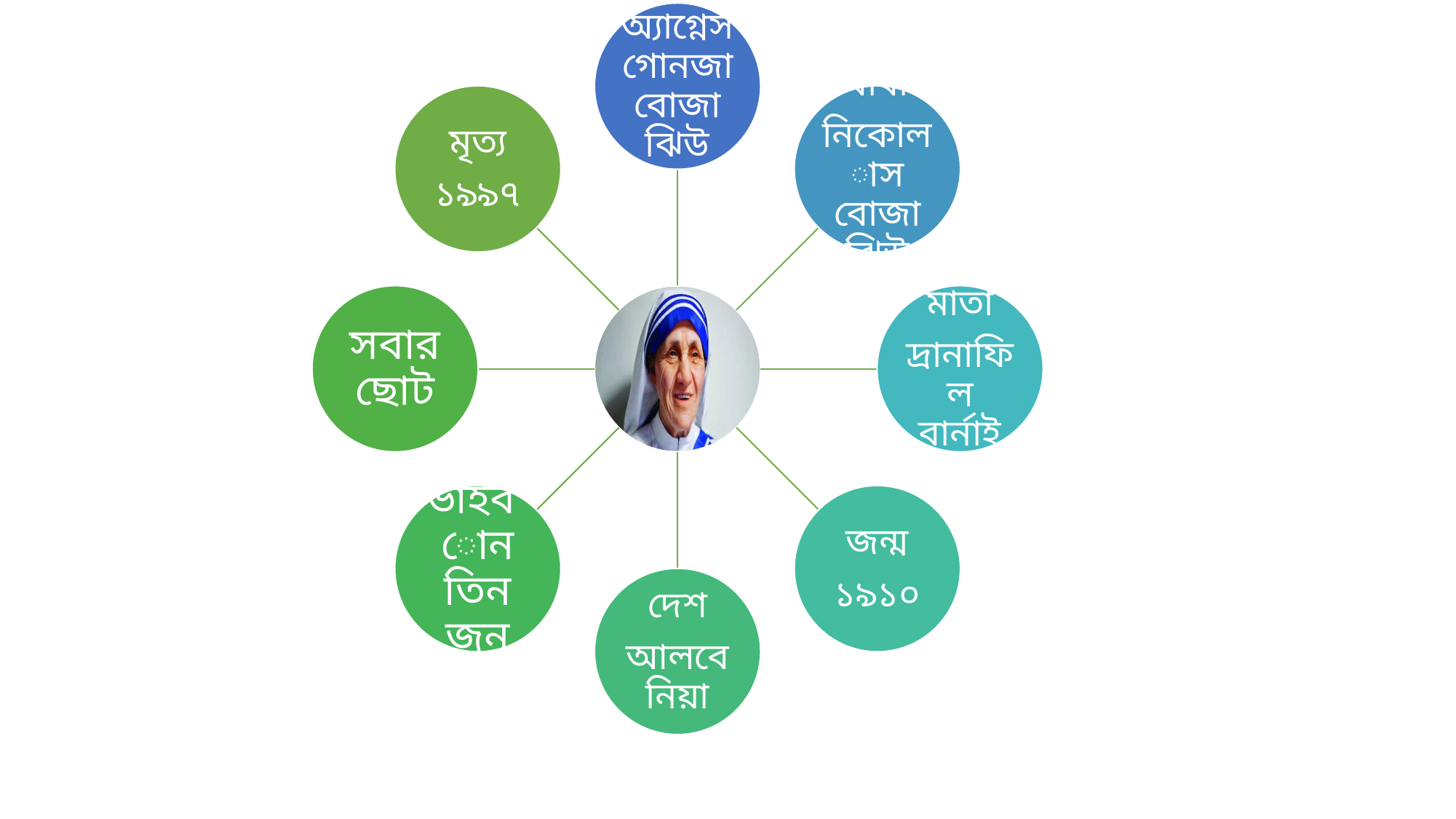

অ্যাগ্নেস গোনজা বোজাঝিউ

বাবা
নিকোলাস বোজাঝিউ

মাতা
দ্রানাফিল বার্নাই

জন্ম
১৯১০

দেশ
আলবেনিয়া

ভাইবোন তিন জন

সবার ছোট

মৃত্য
১৯৯৭
#